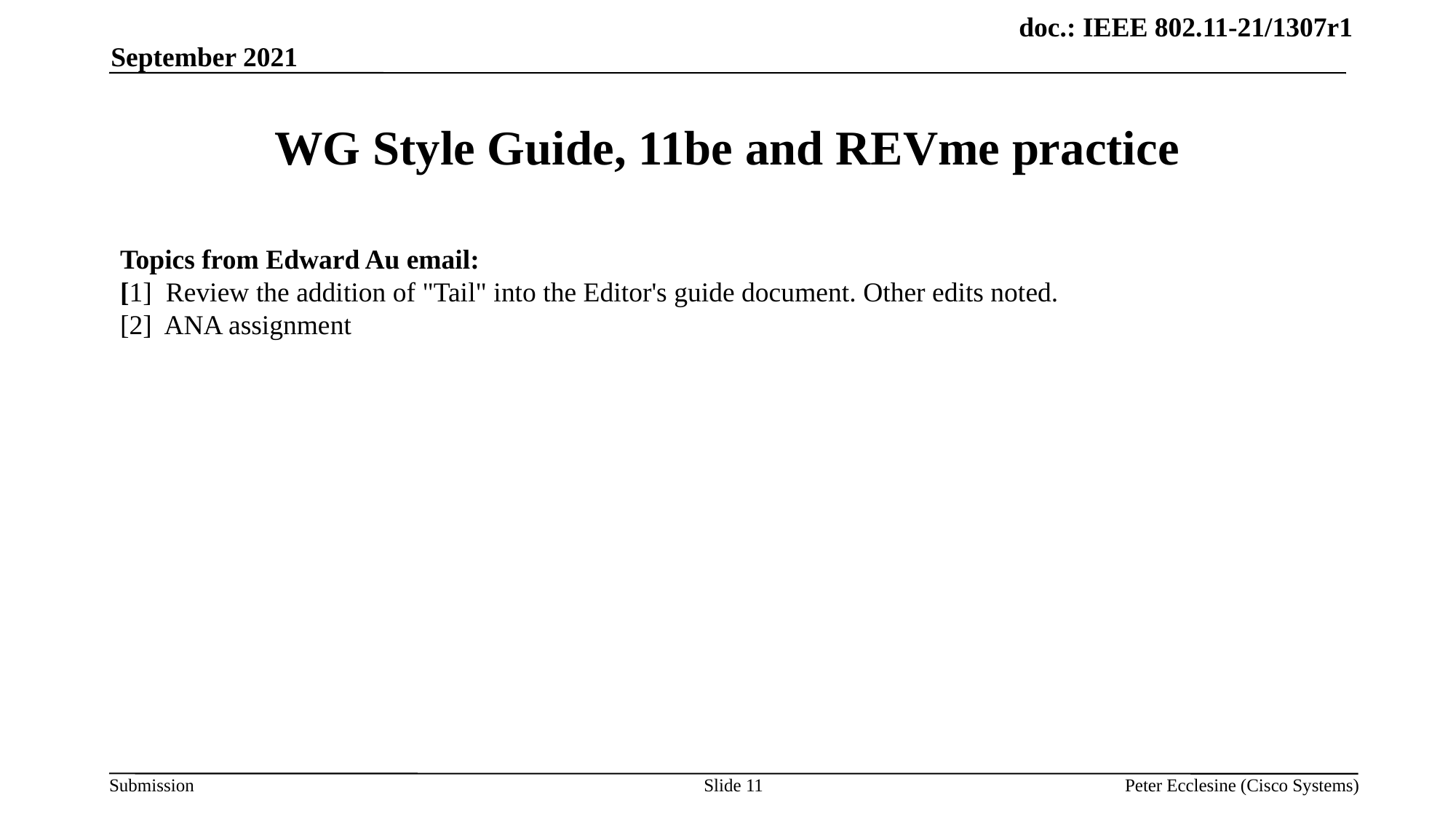

September 2021
# WG Style Guide, 11be and REVme practice
Topics from Edward Au email:
[1]  Review the addition of "Tail" into the Editor's guide document. Other edits noted.
[2]  ANA assignment

Slide 11
Peter Ecclesine (Cisco Systems)